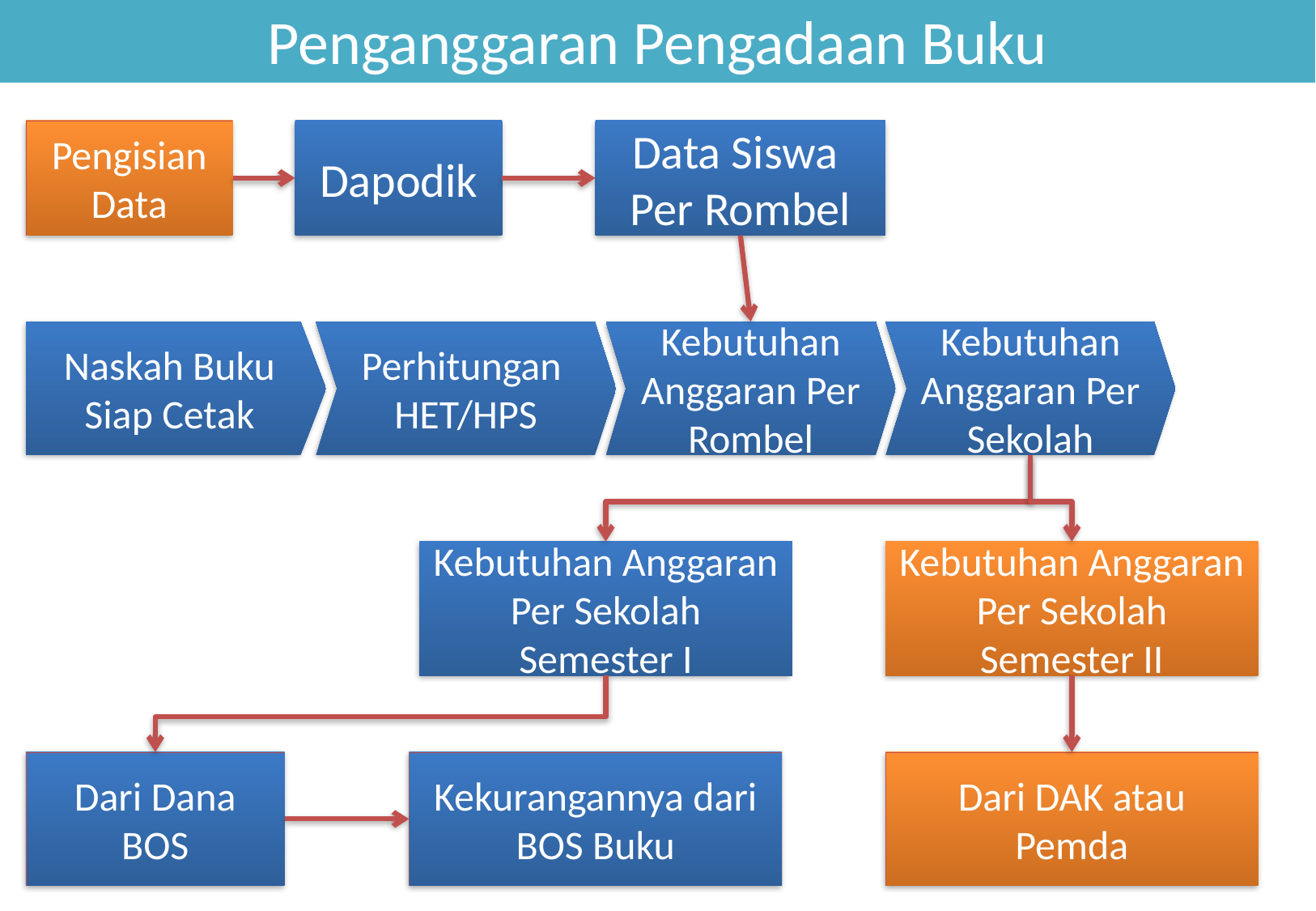

# Penganggaran Pengadaan Buku
Pengisian Data
Dapodik
Data Siswa
Per Rombel
Naskah Buku Siap Cetak
Perhitungan
HET/HPS
Kebutuhan Anggaran Per Rombel
Kebutuhan Anggaran Per Sekolah
Kebutuhan Anggaran Per Sekolah Semester I
Kebutuhan Anggaran Per Sekolah Semester II
Dari Dana BOS
Kekurangannya dari BOS Buku
Dari DAK atau Pemda